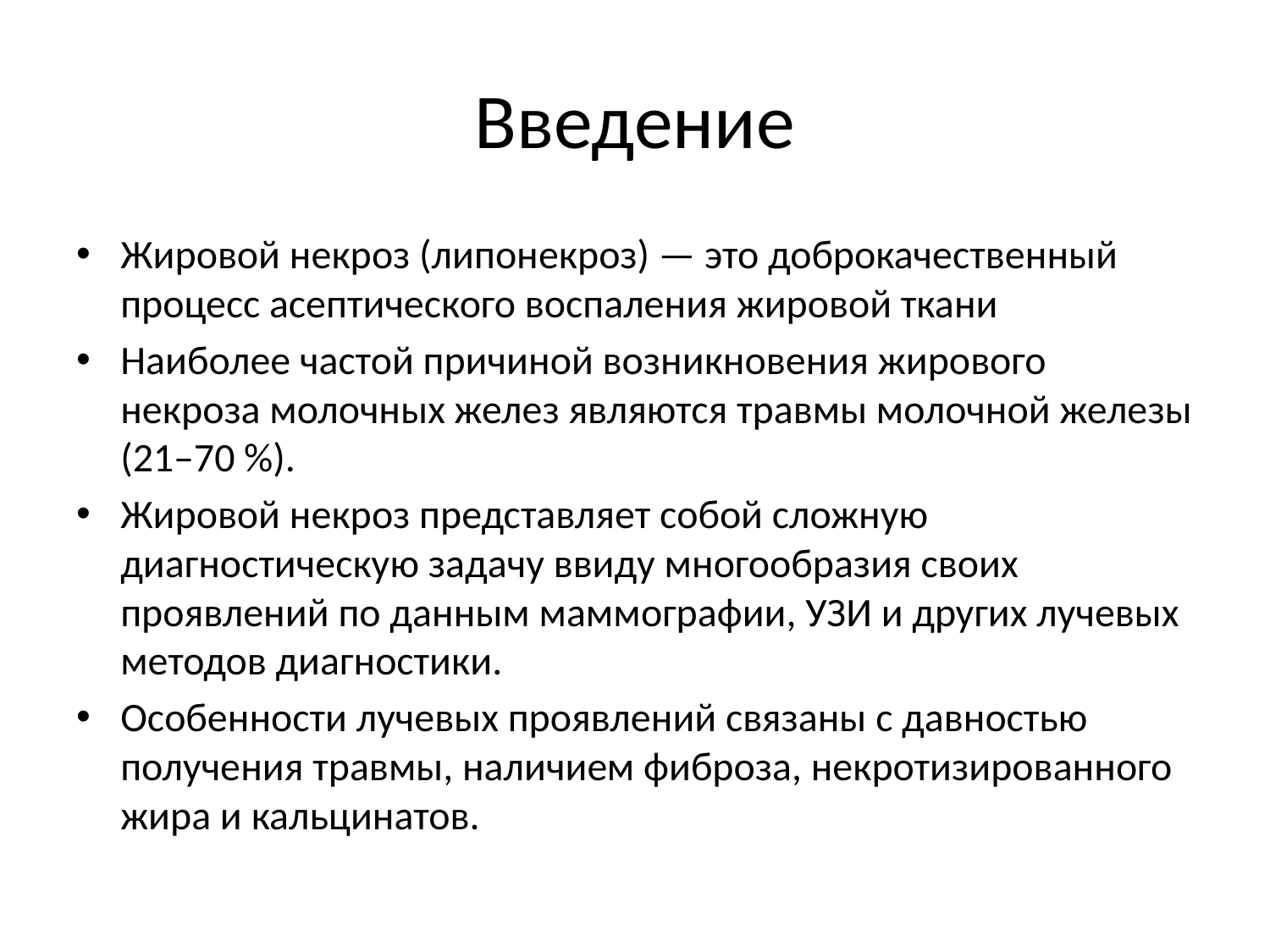

# Введение
Жировой некроз (липонекроз) — это доброкачественный процесс асептического воспаления жировой ткани
Наиболее частой причиной возникновения жирового некроза молочных желез являются травмы молочной железы (21–70 %).
Жировой некроз представляет собой сложную диагностическую задачу ввиду многообразия своих проявлений по данным маммографии, УЗИ и других лучевых методов диагностики.
Особенности лучевых проявлений связаны с давностью получения травмы, наличием фиброза, некротизированного жира и кальцинатов.